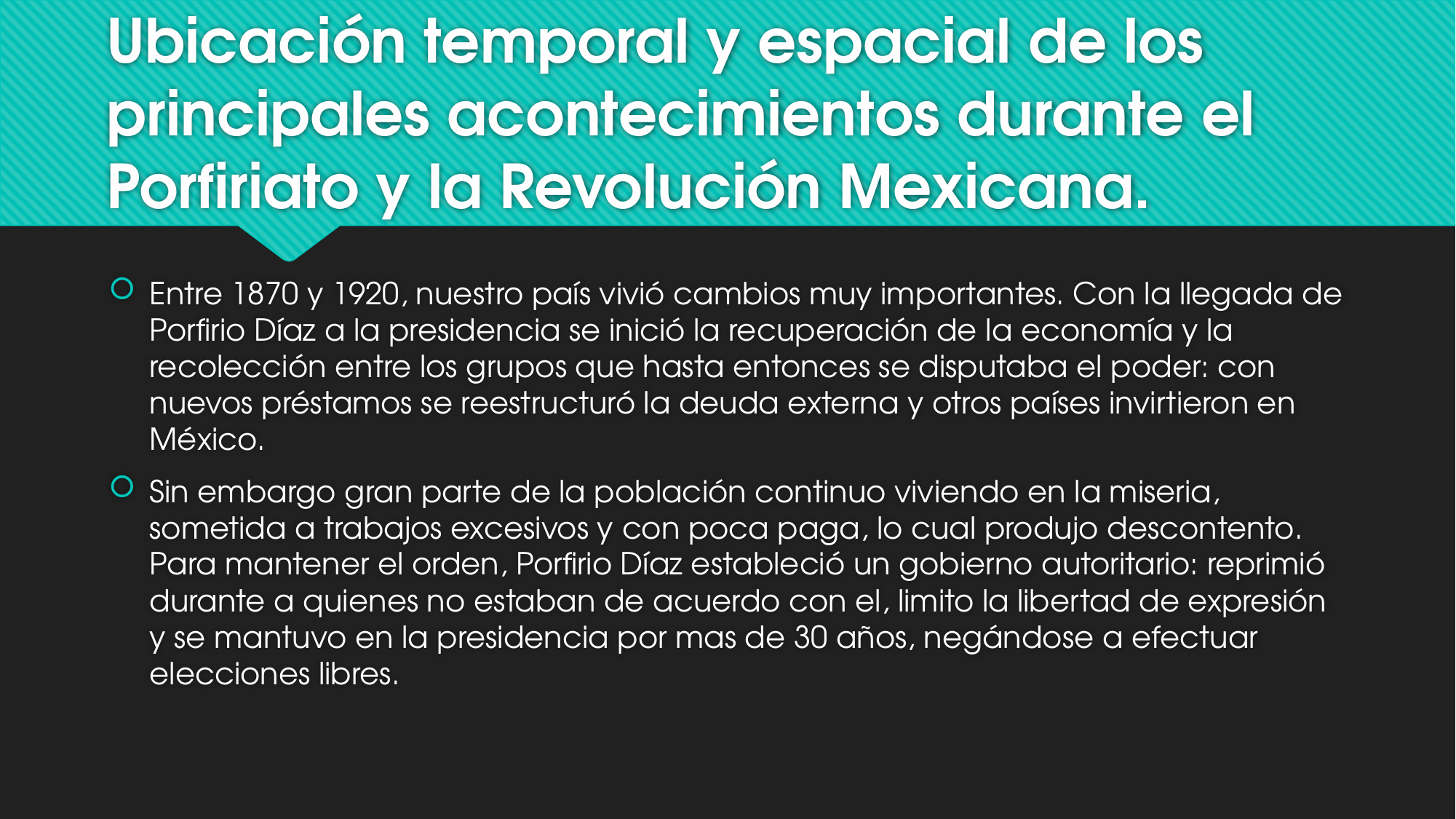

# Ubicación temporal y espacial de los principales acontecimientos durante el Porfiriato y la Revolución Mexicana.
Entre 1870 y 1920, nuestro país vivió cambios muy importantes. Con la llegada de Porfirio Díaz a la presidencia se inició la recuperación de la economía y la recolección entre los grupos que hasta entonces se disputaba el poder: con nuevos préstamos se reestructuró la deuda externa y otros países invirtieron en  México.
Sin embargo gran parte de la población continuo viviendo en la miseria, sometida a trabajos excesivos y con poca paga, lo cual produjo descontento. Para mantener el orden, Porfirio Díaz estableció un gobierno autoritario: reprimió durante a quienes no estaban de acuerdo con el, limito la libertad de expresión y se mantuvo en la presidencia por mas de 30 años, negándose a efectuar elecciones libres.